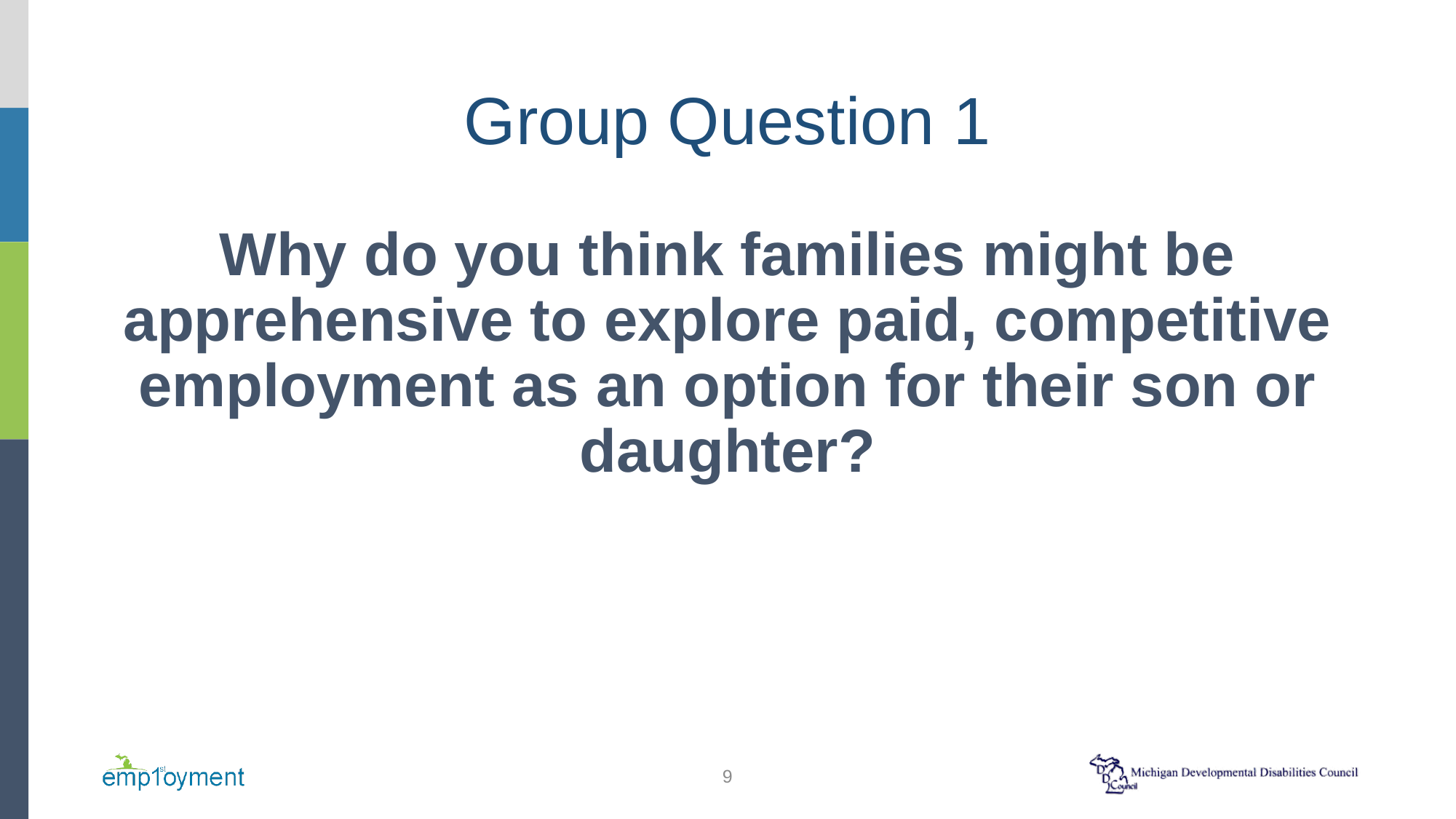

# Group Question 1
Why do you think families might be apprehensive to explore paid, competitive employment as an option for their son or daughter?
9